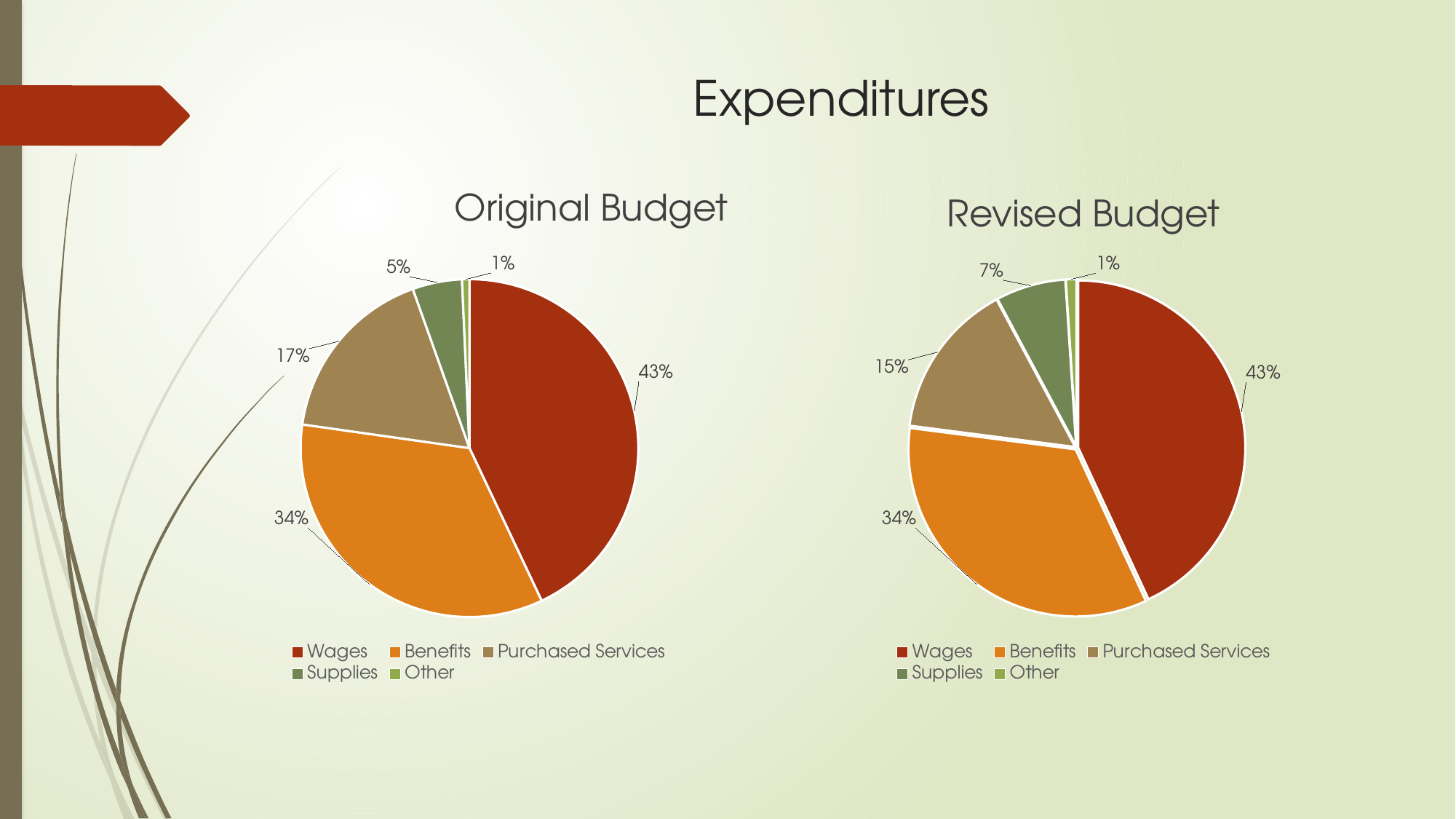

# Expenditures
Original Budget
Revised Budget

### Chart

| Category | Column1 |
|---|---|
| Wages | 15442114.0 |
| Benefits | 12319401.0 |
| Purchased Services | 6222587.0 |
| Supplies | 1703513.0 |
| Other | 255000.0 |

### Chart

| Category | Column1 |
|---|---|
| Wages | 17185119.0 |
| Benefits | 13544728.0 |
| Purchased Services | 6043580.0 |
| Supplies | 2700941.0 |
| Other | 411500.0 |

### Chart

| Category |
|---|

### Chart

| Category |
|---|

### Chart

| Category |
|---|